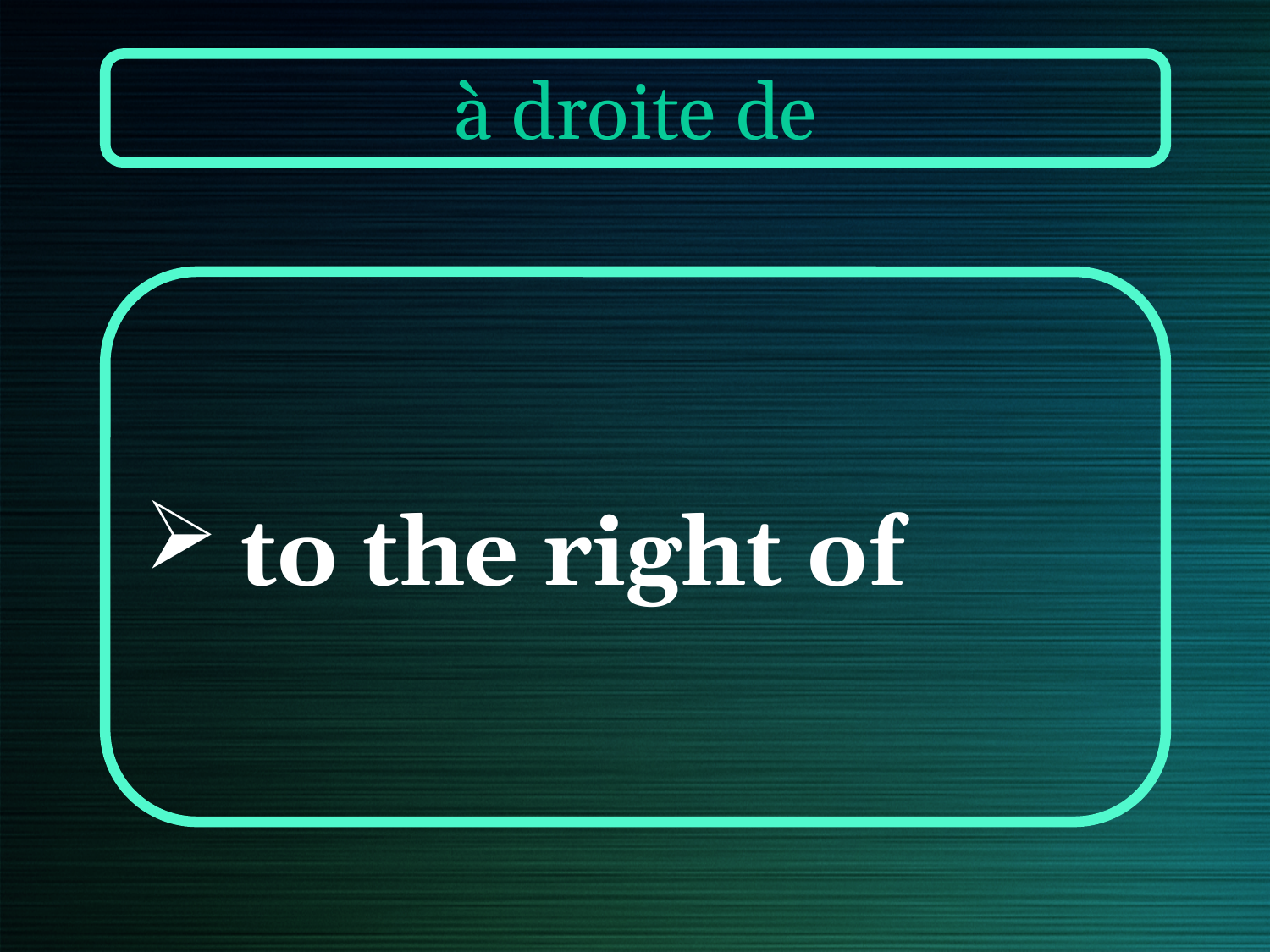

à droite de
to the right of